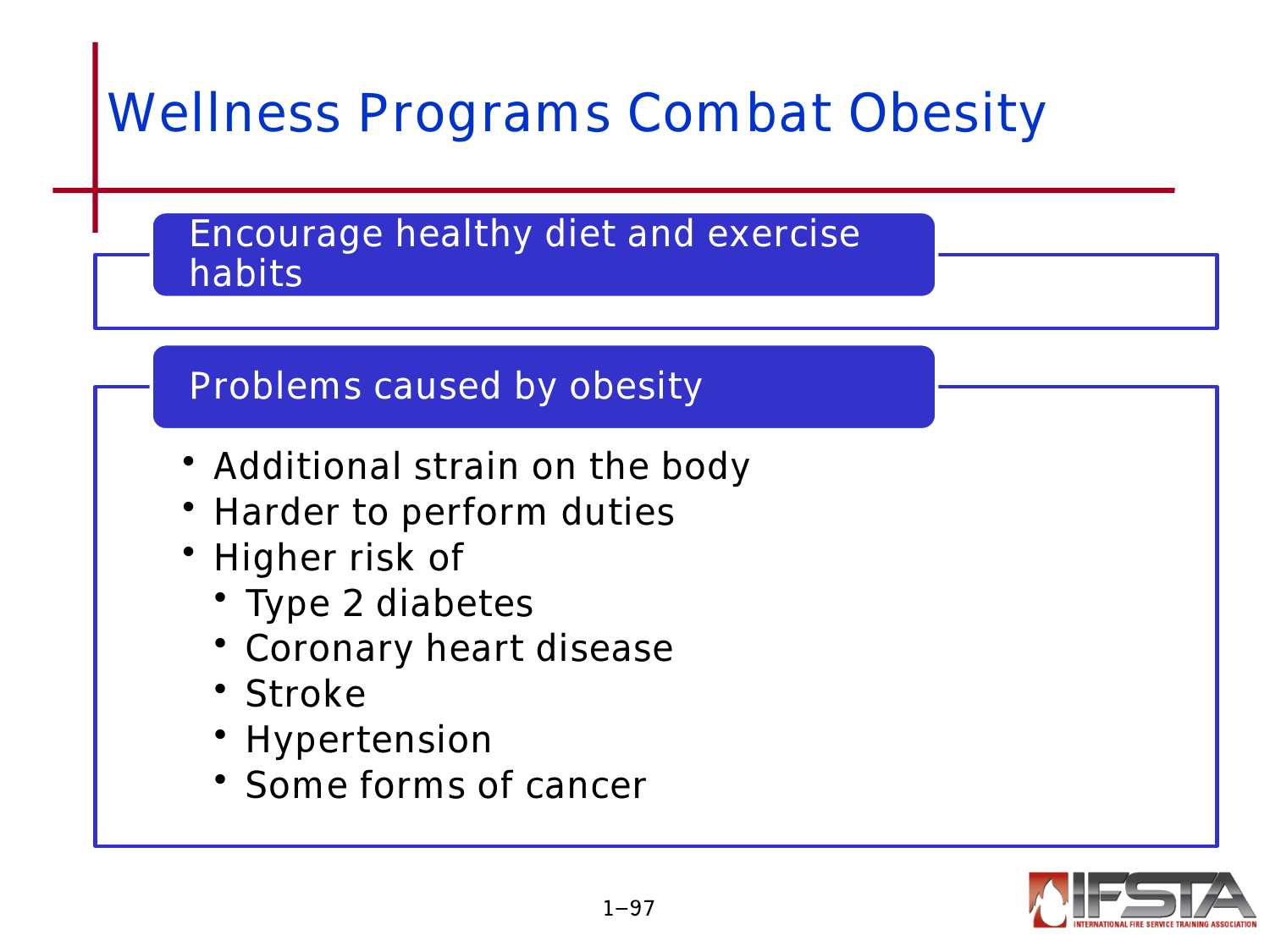

# Wellness Programs Combat Obesity
Encourage healthy diet and exercise habits
Additional strain on the body
Harder to perform duties
Higher risk of
Type 2 diabetes
Coronary heart disease
Stroke
Hypertension
Some forms of cancer
Problems caused by obesity
1–97